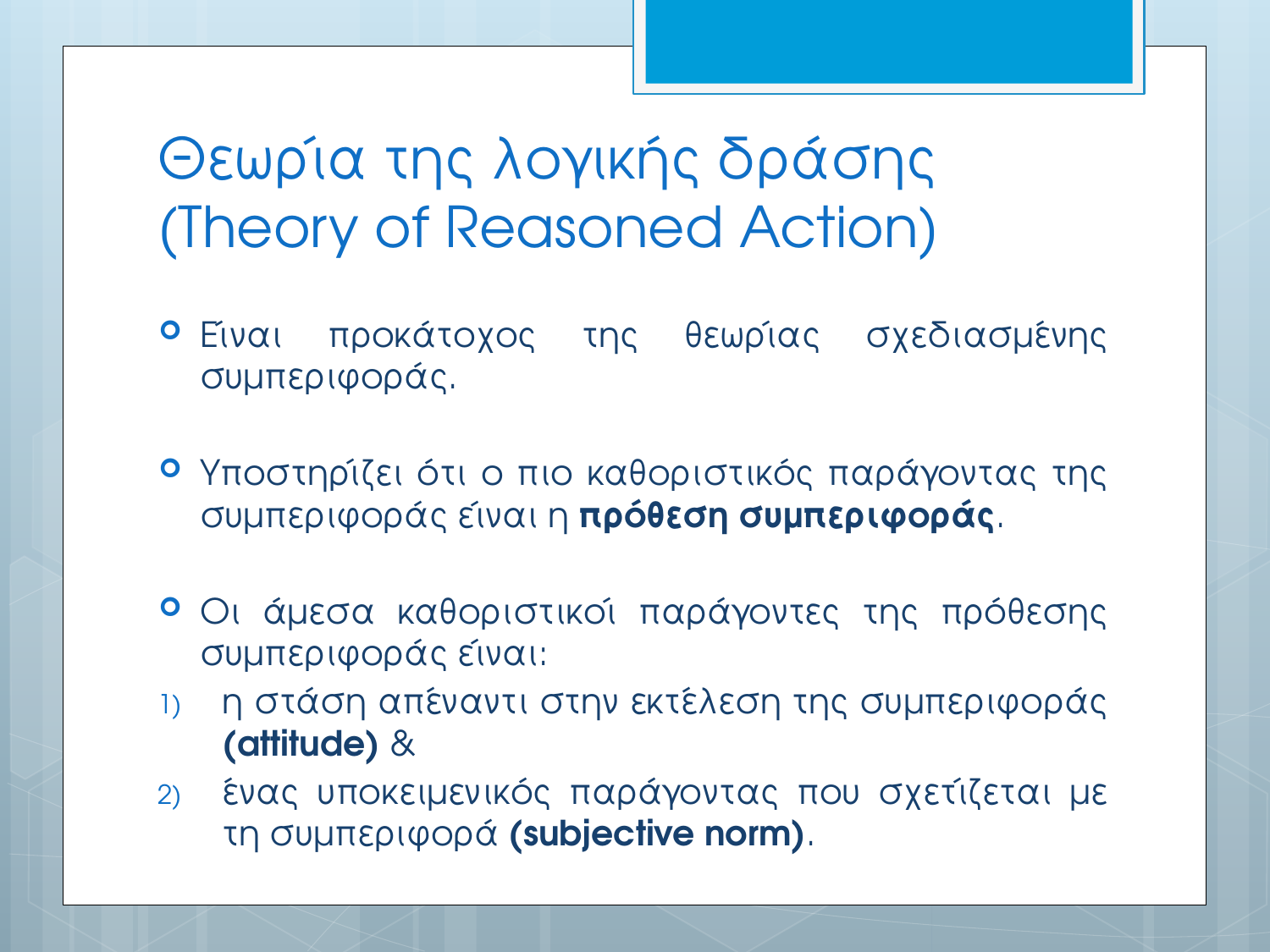

# Θεωρία της λογικής δράσης (Theory of Reasoned Action)
Είναι προκάτοχος της θεωρίας σχεδιασμένης συμπεριφοράς.

Υποστηρίζει ότι ο πιο καθοριστικός παράγοντας της συμπεριφοράς είναι η πρόθεση συμπεριφοράς.

Οι άμεσα καθοριστικοί παράγοντες της πρόθεσης συμπεριφοράς είναι:
η στάση απέναντι στην εκτέλεση της συμπεριφοράς (attitude) &
ένας υποκειμενικός παράγοντας που σχετίζεται με τη συμπεριφορά (subjective norm).